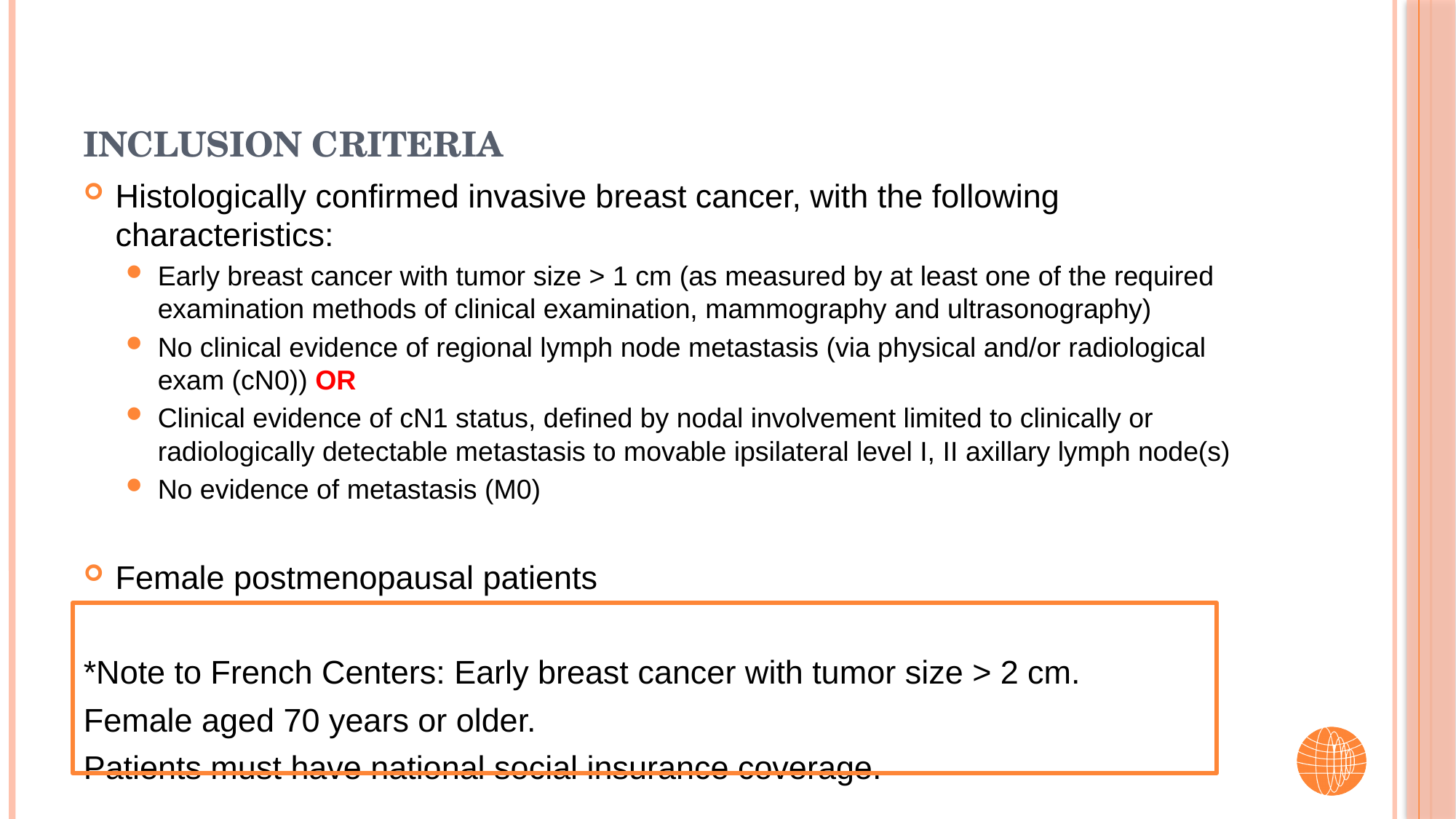

# Inclusion Criteria
Histologically confirmed invasive breast cancer, with the following characteristics:
Early breast cancer with tumor size > 1 cm (as measured by at least one of the required examination methods of clinical examination, mammography and ultrasonography)
No clinical evidence of regional lymph node metastasis (via physical and/or radiological exam (cN0)) OR
Clinical evidence of cN1 status, defined by nodal involvement limited to clinically or radiologically detectable metastasis to movable ipsilateral level I, II axillary lymph node(s)
No evidence of metastasis (M0)

Female postmenopausal patients

*Note to French Centers: Early breast cancer with tumor size > 2 cm.
Female aged 70 years or older.
Patients must have national social insurance coverage.